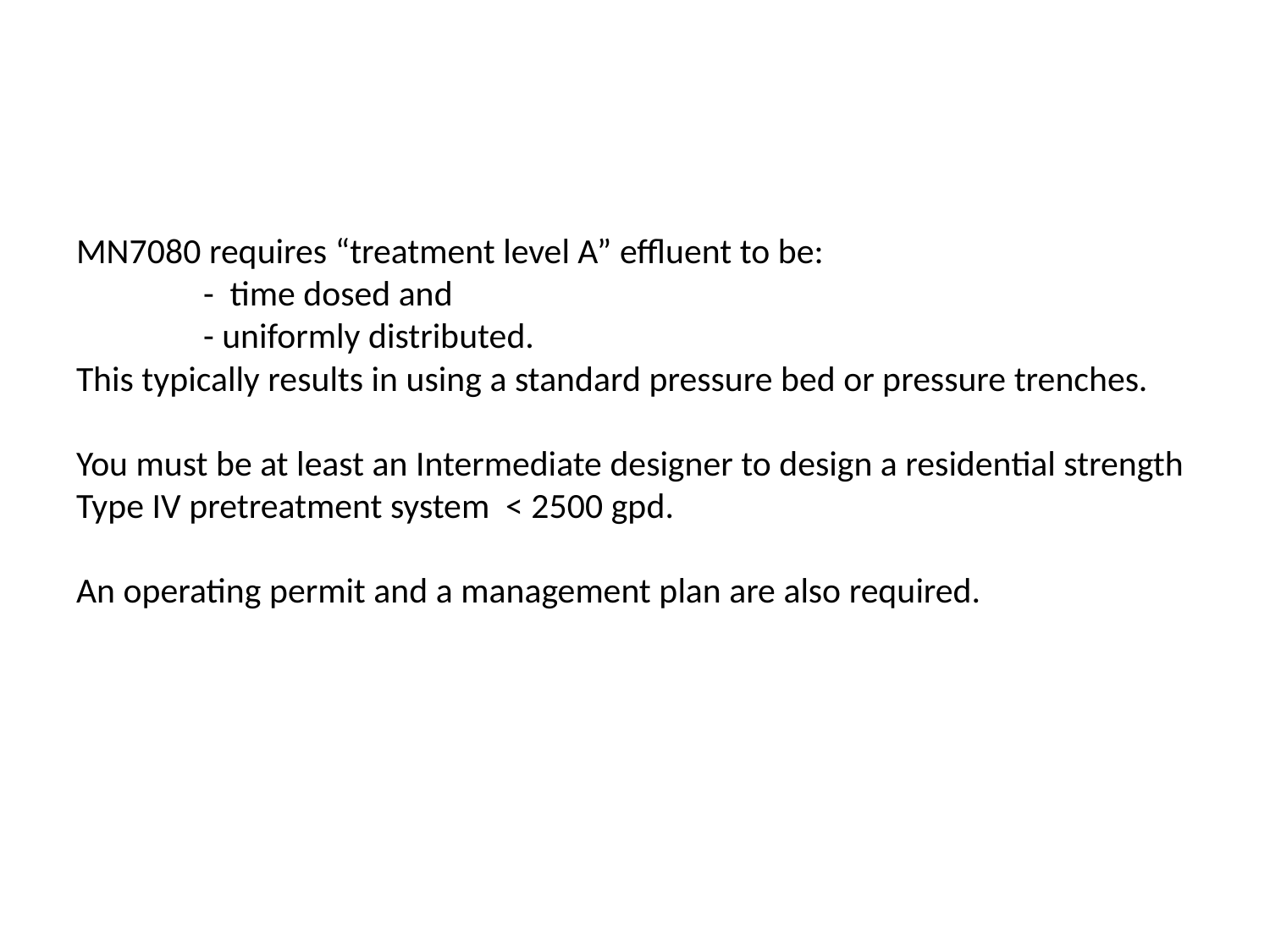

MN7080 requires “treatment level A” effluent to be:
	-  time dosed and
	- uniformly distributed.
This typically results in using a standard pressure bed or pressure trenches.

You must be at least an Intermediate designer to design a residential strength Type IV pretreatment system  < 2500 gpd.

An operating permit and a management plan are also required.